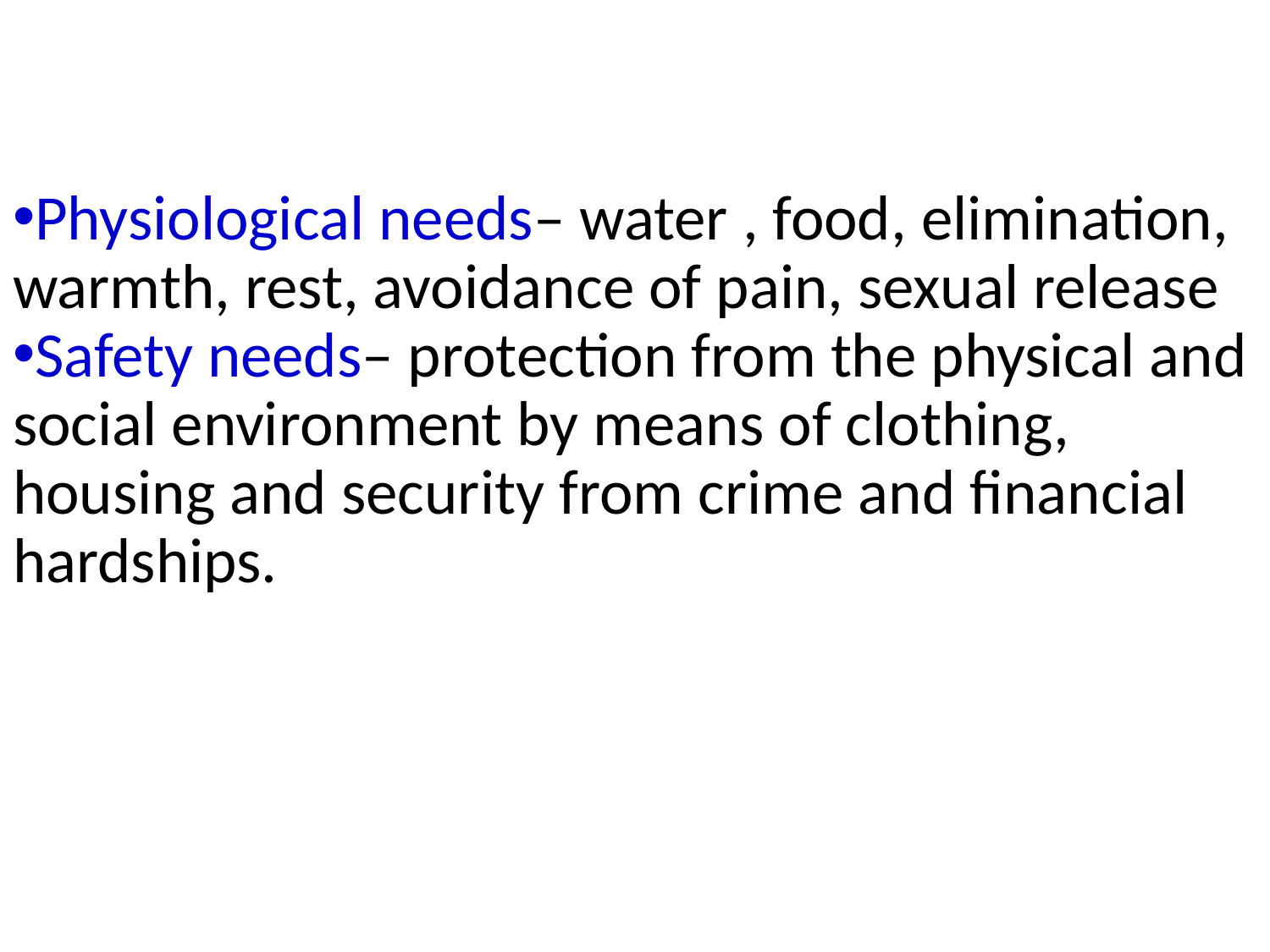

Physiological needs– water , food, elimination, warmth, rest, avoidance of pain, sexual release
Safety needs– protection from the physical and social environment by means of clothing, housing and security from crime and financial hardships.